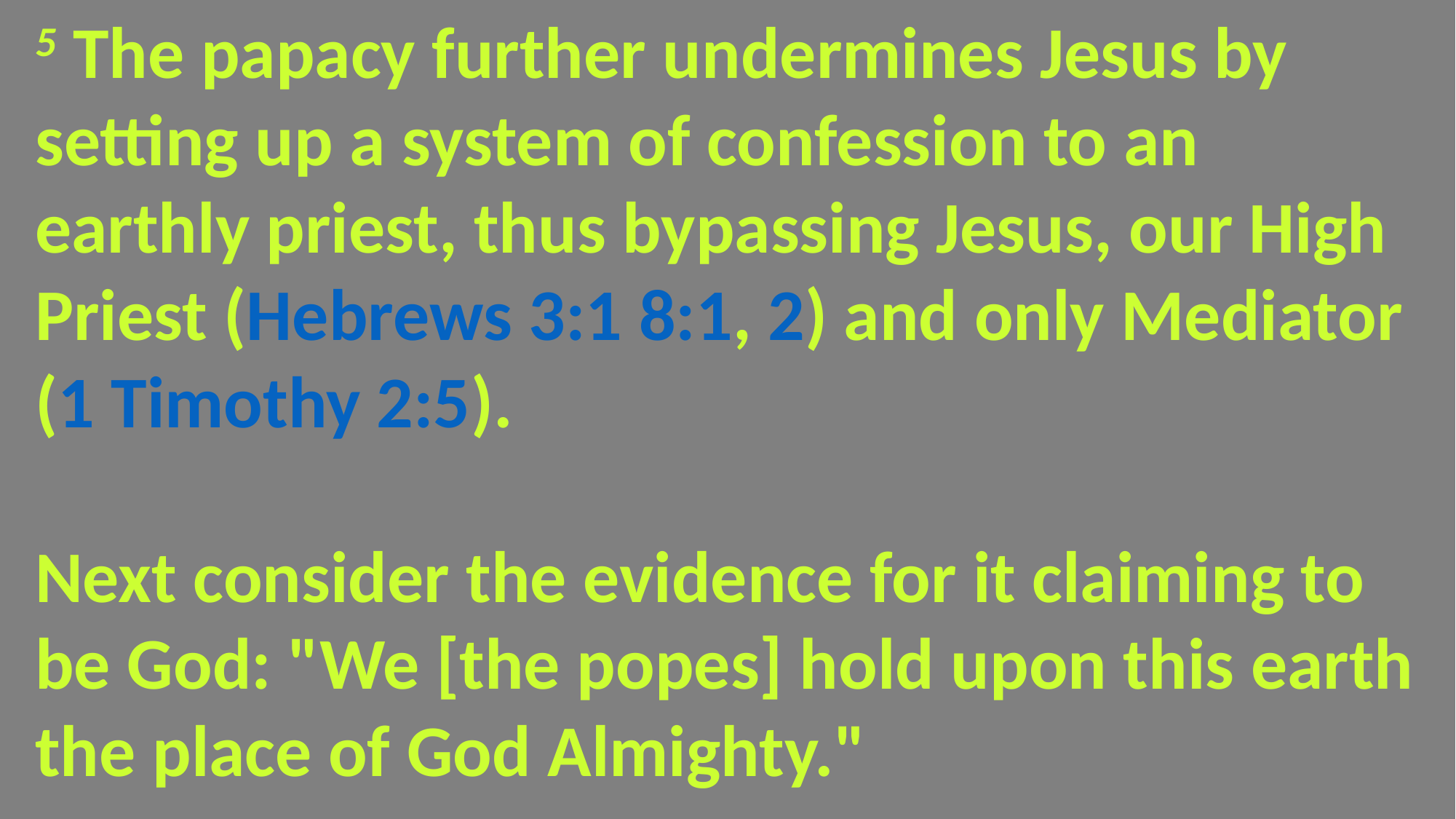

5 The papacy further undermines Jesus by setting up a system of confession to an earthly priest, thus bypassing Jesus, our High Priest (Hebrews 3:1 8:1, 2) and only Mediator (1 Timothy 2:5).
Next consider the evidence for it claiming to be God: "We [the popes] hold upon this earth the place of God Almighty."